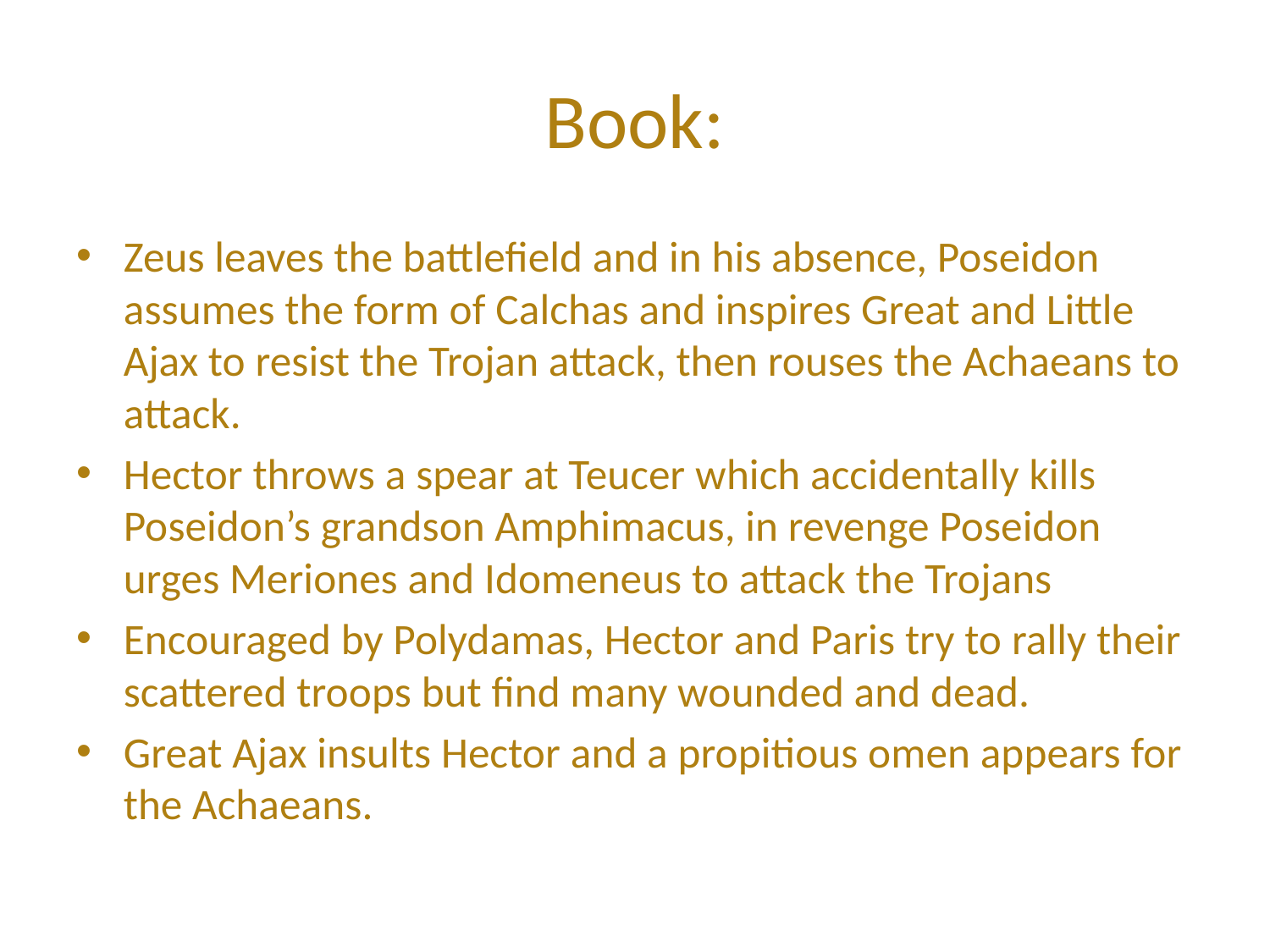

# Book:
Zeus leaves the battlefield and in his absence, Poseidon assumes the form of Calchas and inspires Great and Little Ajax to resist the Trojan attack, then rouses the Achaeans to attack.
Hector throws a spear at Teucer which accidentally kills Poseidon’s grandson Amphimacus, in revenge Poseidon urges Meriones and Idomeneus to attack the Trojans
Encouraged by Polydamas, Hector and Paris try to rally their scattered troops but find many wounded and dead.
Great Ajax insults Hector and a propitious omen appears for the Achaeans.